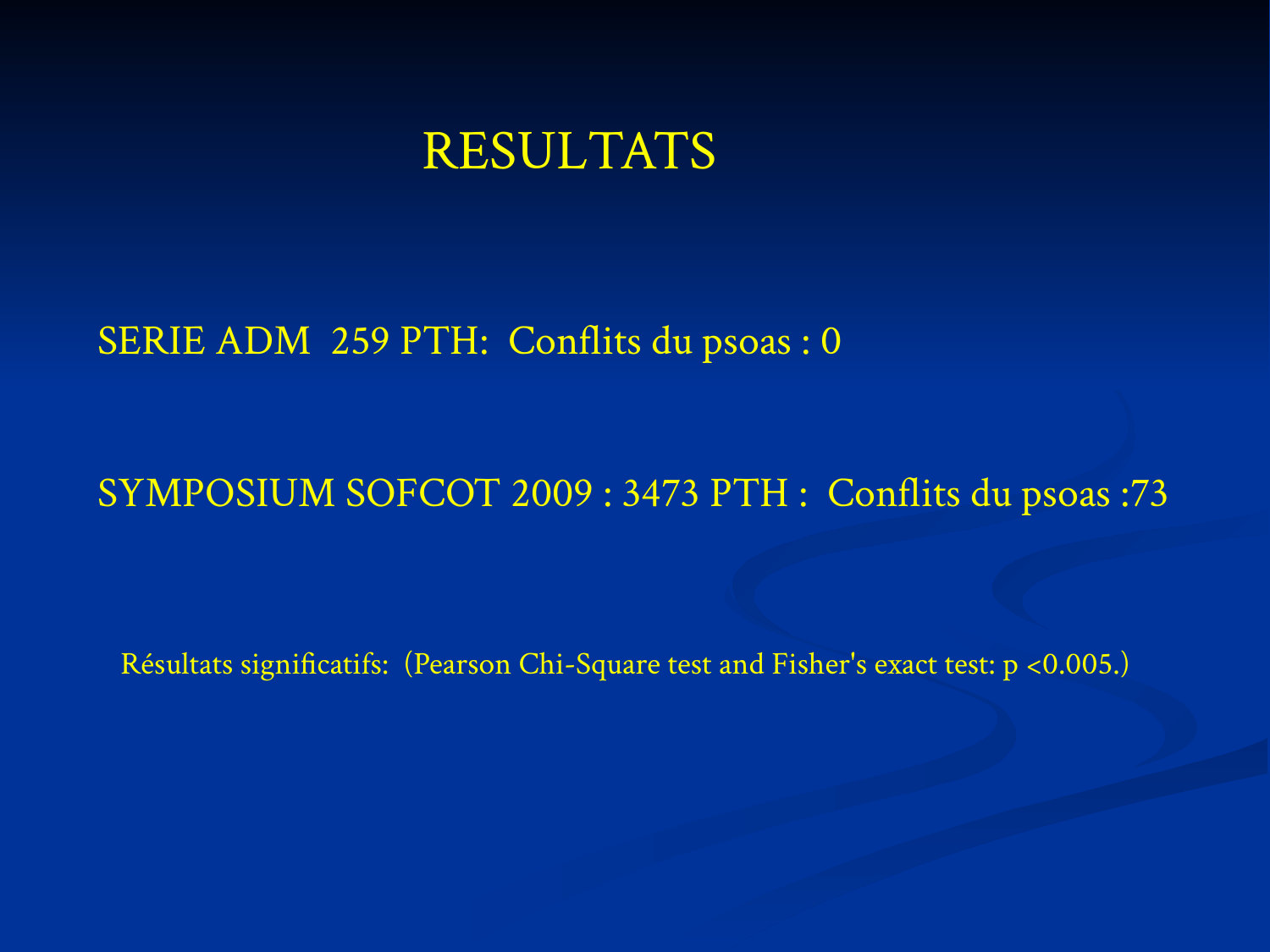

RESULTATS
SERIE ADM  259 PTH:  Conflits du psoas : 0

SYMPOSIUM SOFCOT 2009 : 3473 PTH :  Conflits du psoas :73
Résultats significatifs:  (Pearson Chi-Square test and Fisher's exact test: p <0.005.)